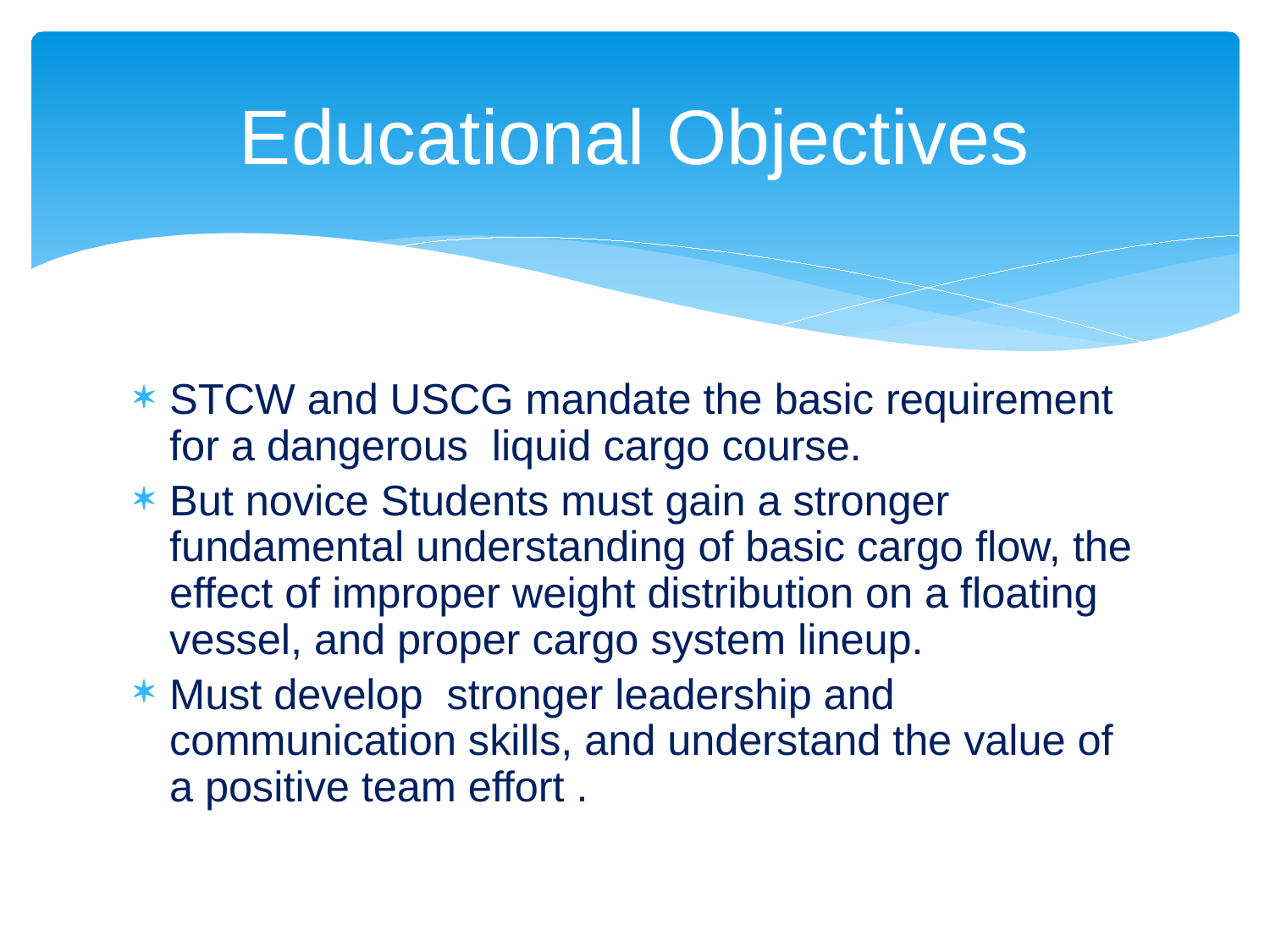

# Educational Objectives
STCW and USCG mandate the basic requirement for a dangerous  liquid cargo course.
But novice Students must gain a stronger fundamental understanding of basic cargo flow, the effect of improper weight distribution on a floating vessel, and proper cargo system lineup.
Must develop  stronger leadership and communication skills, and understand the value of a positive team effort .